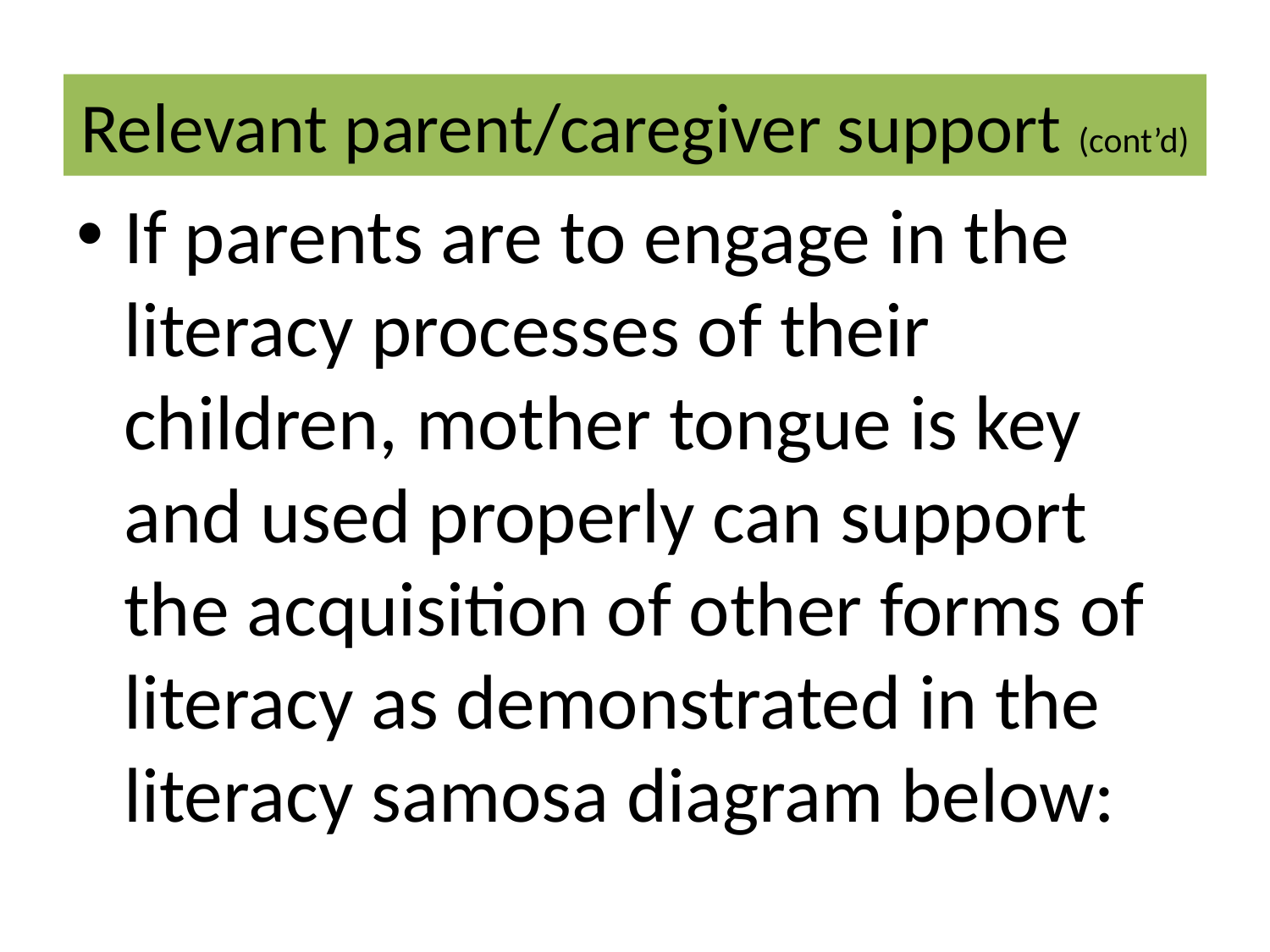

# Relevant parent/caregiver support (cont’d)
If parents are to engage in the literacy processes of their children, mother tongue is key and used properly can support the acquisition of other forms of literacy as demonstrated in the literacy samosa diagram below: